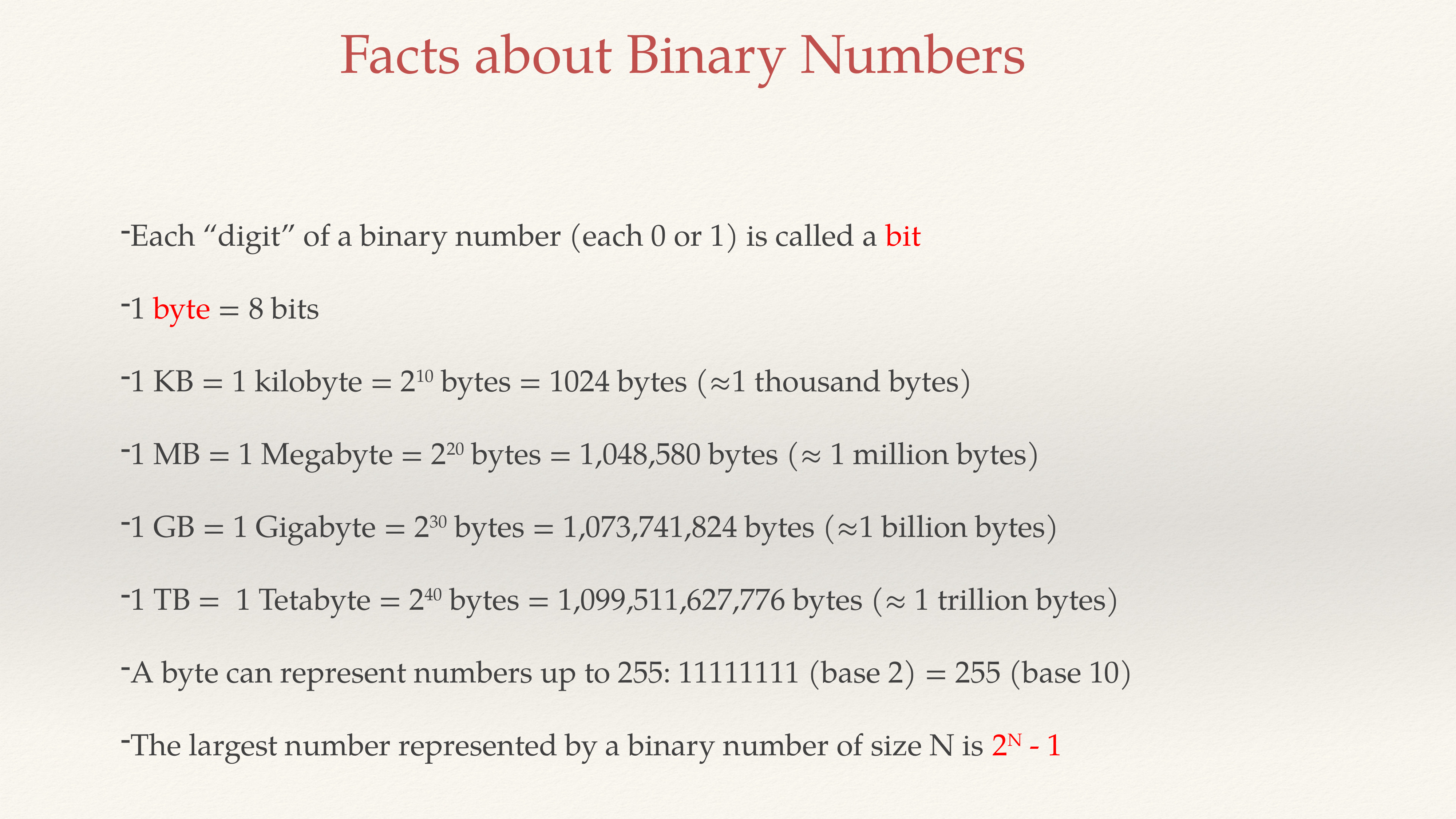

Facts about Binary Numbers
Each “digit” of a binary number (each 0 or 1) is called a bit

1 byte = 8 bits

1 KB = 1 kilobyte = 210 bytes = 1024 bytes (≈1 thousand bytes)

1 MB = 1 Megabyte = 220 bytes = 1,048,580 bytes (≈ 1 million bytes)

1 GB = 1 Gigabyte = 230 bytes = 1,073,741,824 bytes (≈1 billion bytes)

1 TB =  1 Tetabyte = 240 bytes = 1,099,511,627,776 bytes (≈ 1 trillion bytes)

A byte can represent numbers up to 255: 11111111 (base 2) = 255 (base 10)

The largest number represented by a binary number of size N is 2N - 1